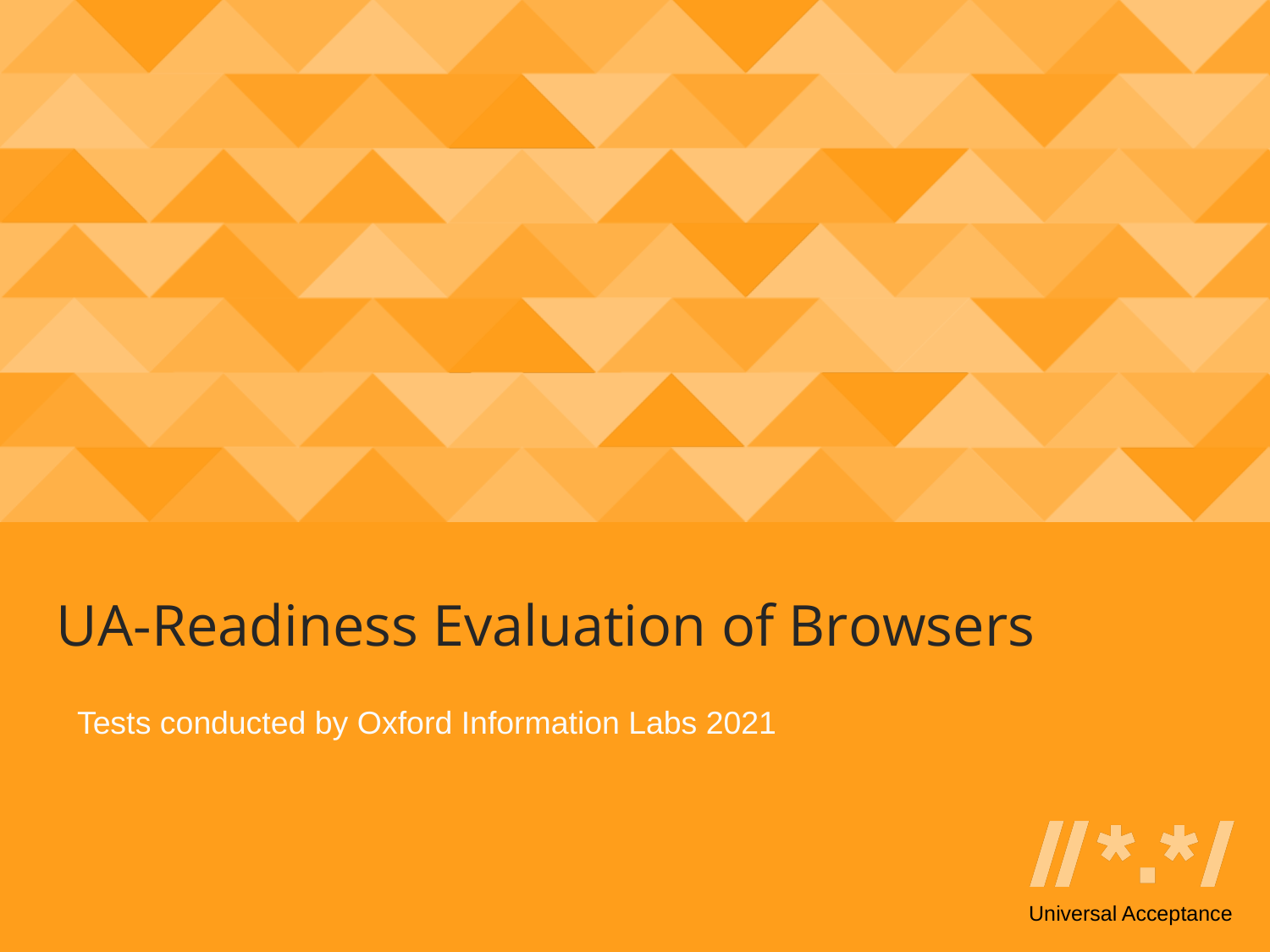

# UA-Readiness Evaluation of Browsers
Tests conducted by Oxford Information Labs 2021